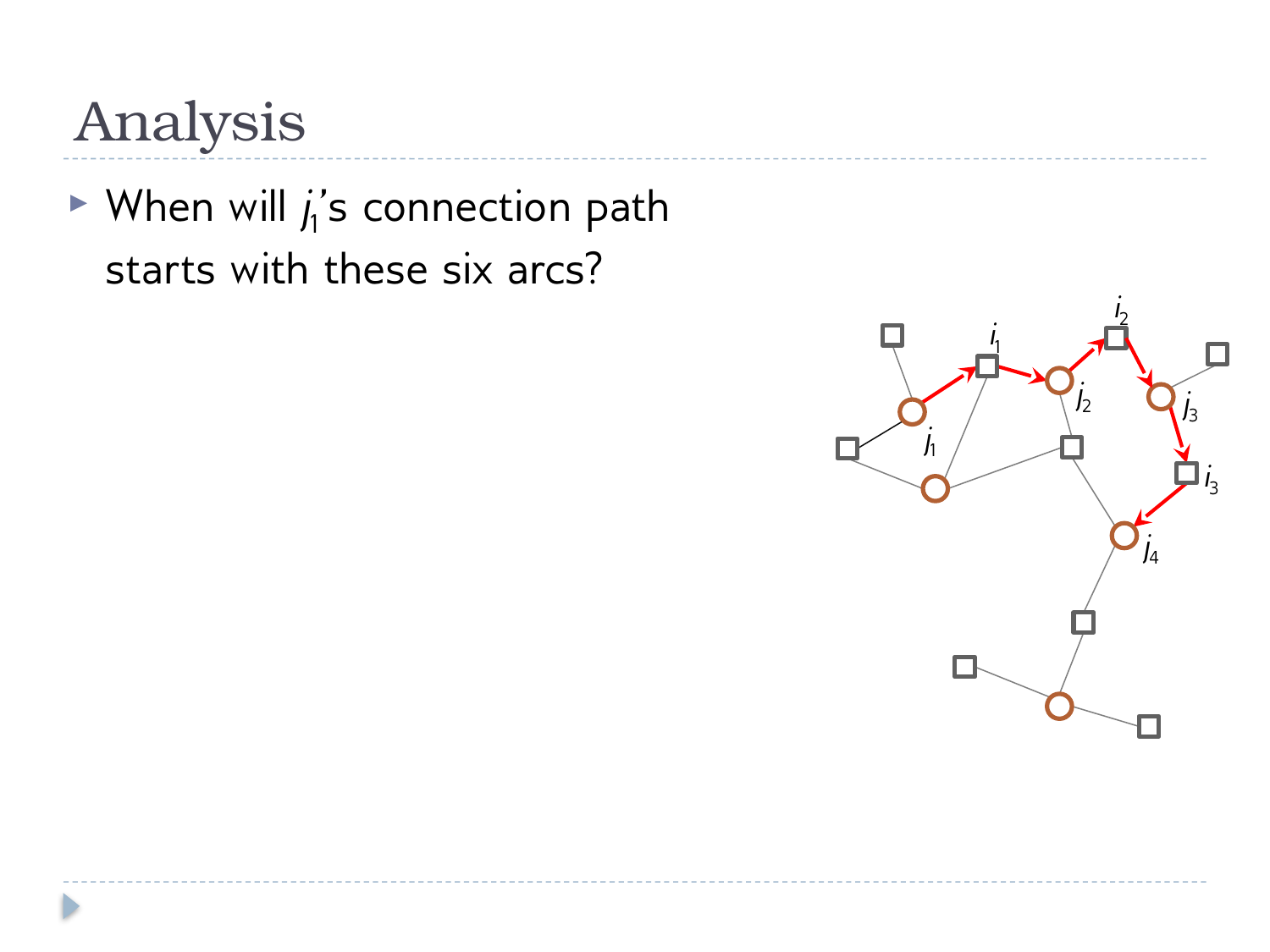

# Analysis
When will j1’s connection path starts with these six arcs?
i2
i1

j2

j3

j1

i3

j4